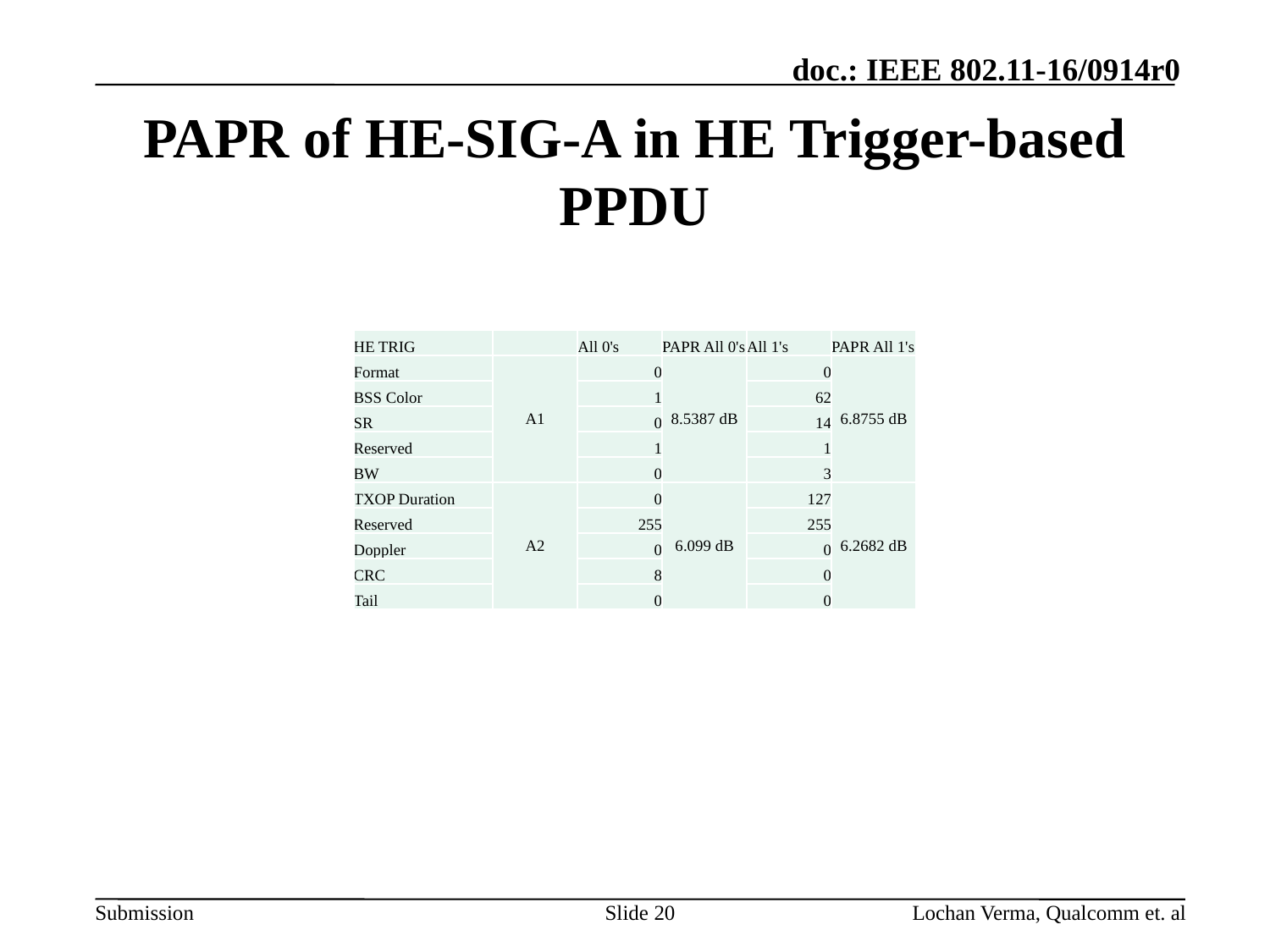

# PAPR of HE-SIG-A in HE Trigger-based PPDU
| HE TRIG |  | All 0's | PAPR All 0's | All 1's | PAPR All 1's |
| --- | --- | --- | --- | --- | --- |
| Format | A1 | 0 | 8.5387 dB | 0 | 6.8755 dB |
| BSS Color |  | 1 |  | 62 |  |
| SR |  | 0 |  | 14 |  |
| Reserved |  | 1 |  | 1 |  |
| BW |  | 0 |  | 3 |  |
| TXOP Duration | A2 | 0 | 6.099 dB | 127 | 6.2682 dB |
| Reserved |  | 255 |  | 255 |  |
| Doppler |  | 0 |  | 0 |  |
| CRC |  | 8 |  | 0 |  |
| Tail |  | 0 |  | 0 |  |
Slide 20
Lochan Verma, Qualcomm et. al